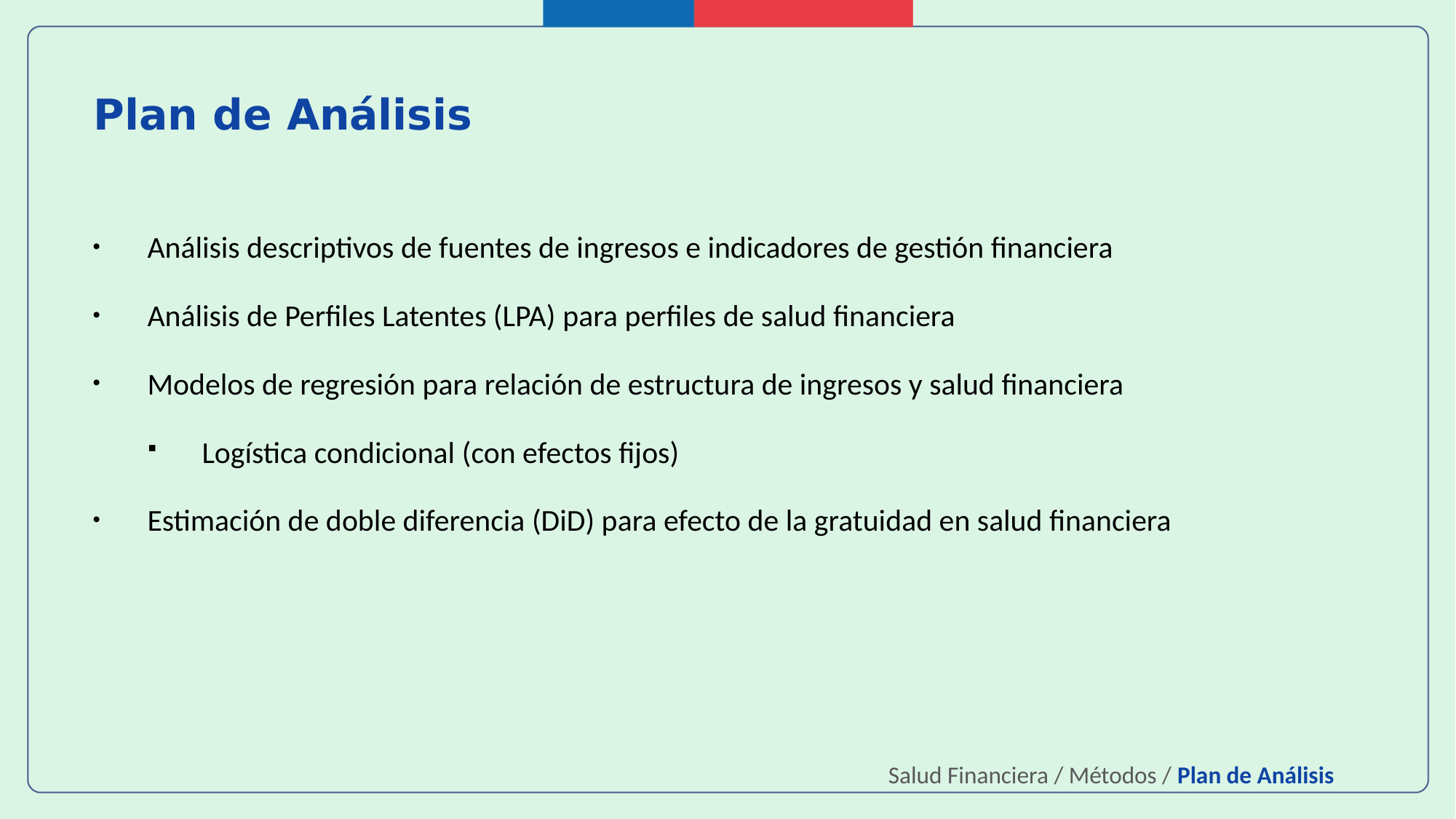

Plan de Análisis​
Análisis descriptivos de fuentes de ingresos e indicadores de gestión financiera
Análisis de Perfiles Latentes (LPA)​ para perfiles de salud financiera
Modelos de regresión para relación de estructura de ingresos y salud financiera
Logística condicional​ (con efectos fijos)
Estimación de doble diferencia (DiD) para efecto de la gratuidad en salud financiera
Salud Financiera / Métodos / Plan de Análisis